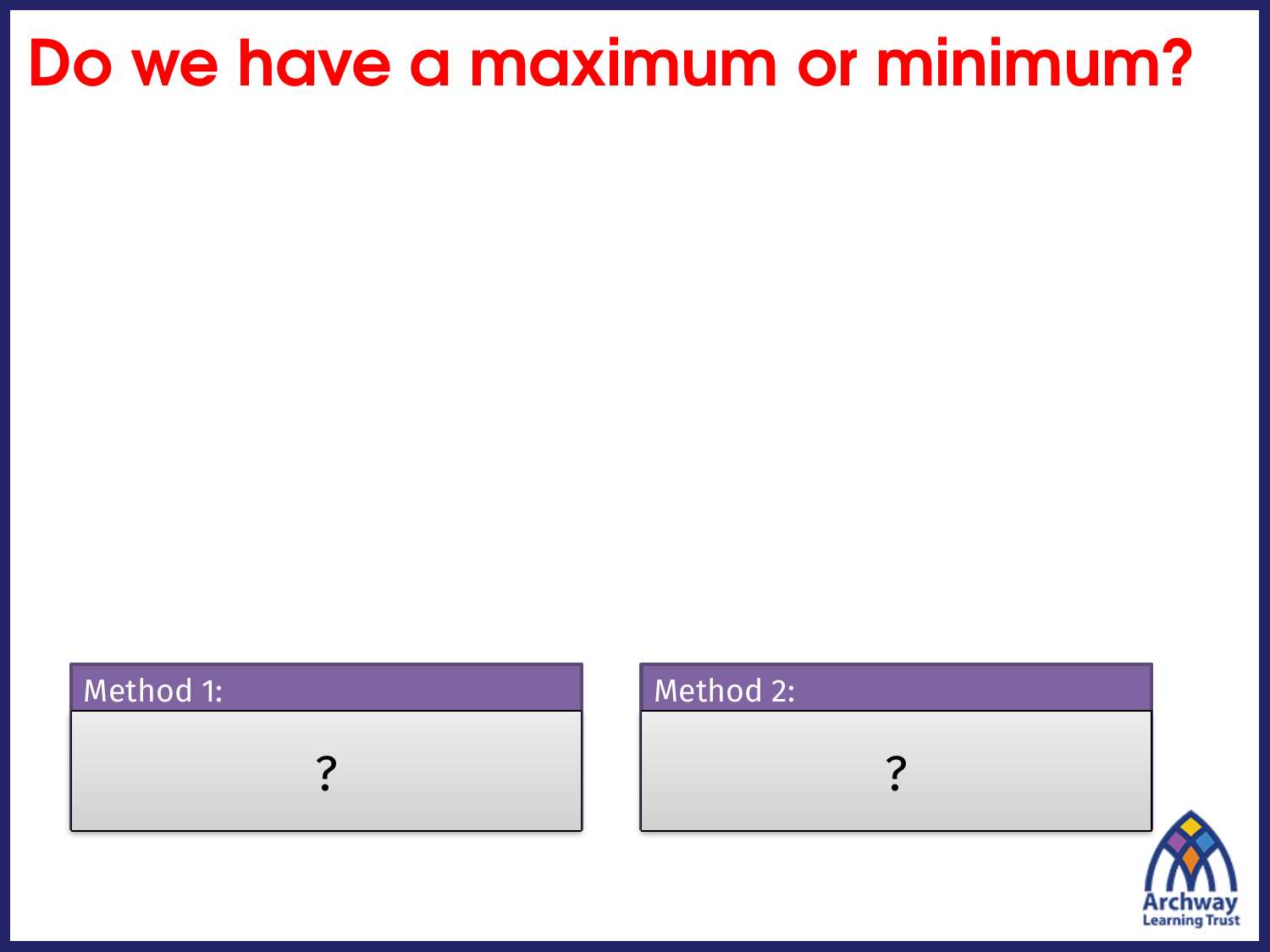

# Do we have a maximum or minimum?
Method 1:
Consider the points immediately before and after the stationary point.
Method 2:
Use the second-order derivative to see whether the gradient is increasing or decreasing.
?
?